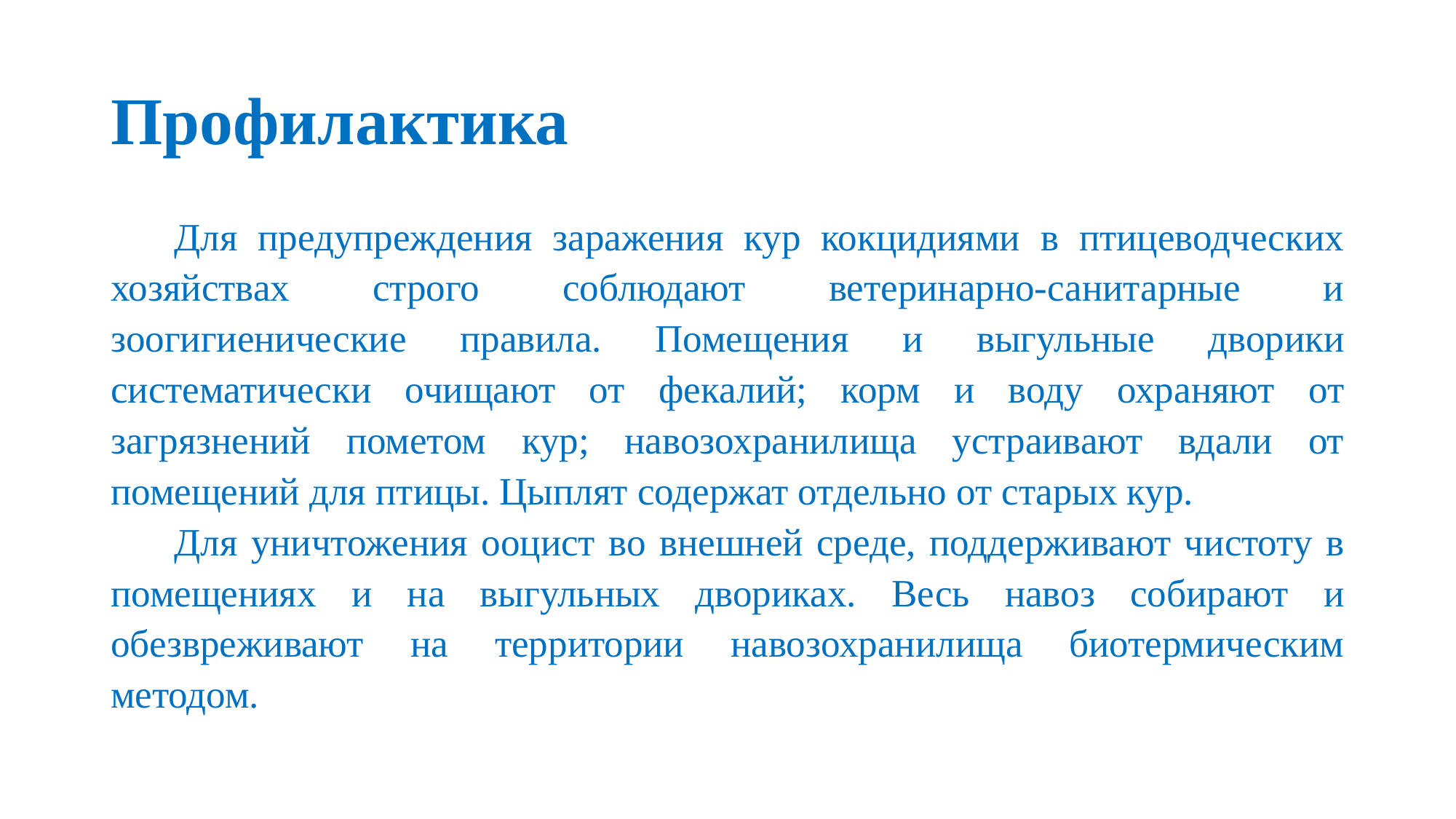

# Профилактика
Для предупреждения заражения кур кокцидиями в птицеводческих хозяйствах строго соблюдают ветеринарно-санитарные и зоогигиенические правила. Помещения и выгульные дворики систематически очищают от фекалий; корм и воду охраняют от загрязнений пометом кур; навозохранилища устраивают вдали от помещений для птицы. Цыплят содержат отдельно от старых кур.
Для уничтожения ооцист во внешней среде, поддерживают чистоту в помещениях и на выгульных двориках. Весь навоз собирают и обезвреживают на территории навозохранилища биотермическим методом.